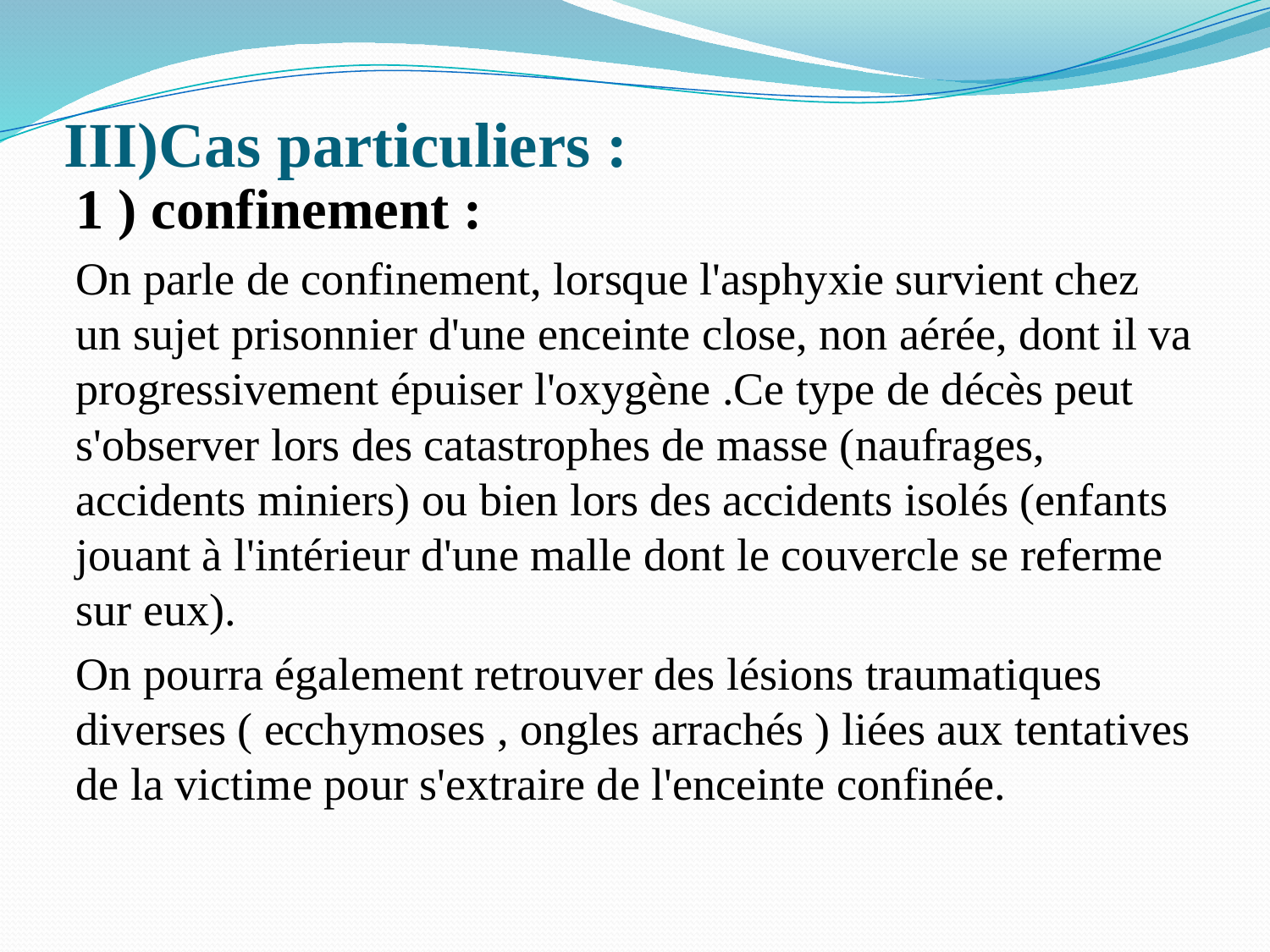

# III)Cas particuliers :
1 ) confinement :
On parle de confinement, lorsque l'asphyxie survient chez un sujet prisonnier d'une enceinte close, non aérée, dont il va progressivement épuiser l'oxygène .Ce type de décès peut s'observer lors des catastrophes de masse (naufrages, accidents miniers) ou bien lors des accidents isolés (enfants jouant à l'intérieur d'une malle dont le couvercle se referme sur eux).
On pourra également retrouver des lésions traumatiques  diverses ( ecchymoses , ongles arrachés ) liées aux tentatives de la victime pour s'extraire de l'enceinte confinée.